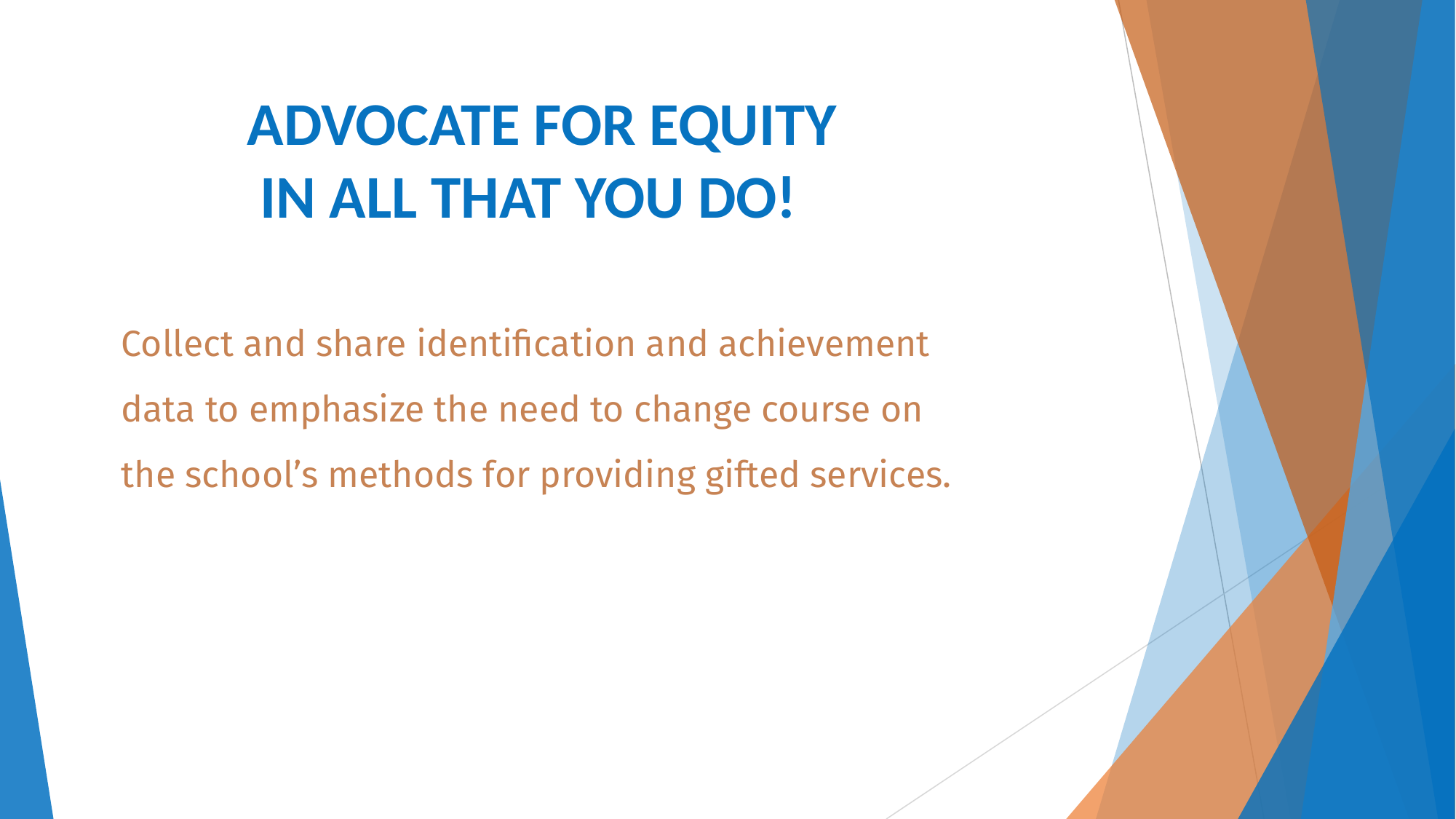

ADVOCATE FOR EQUITY IN ALL THAT YOU DO!

Collect and share identification and achievement data to emphasize the need to change course on the school’s methods for providing gifted services.